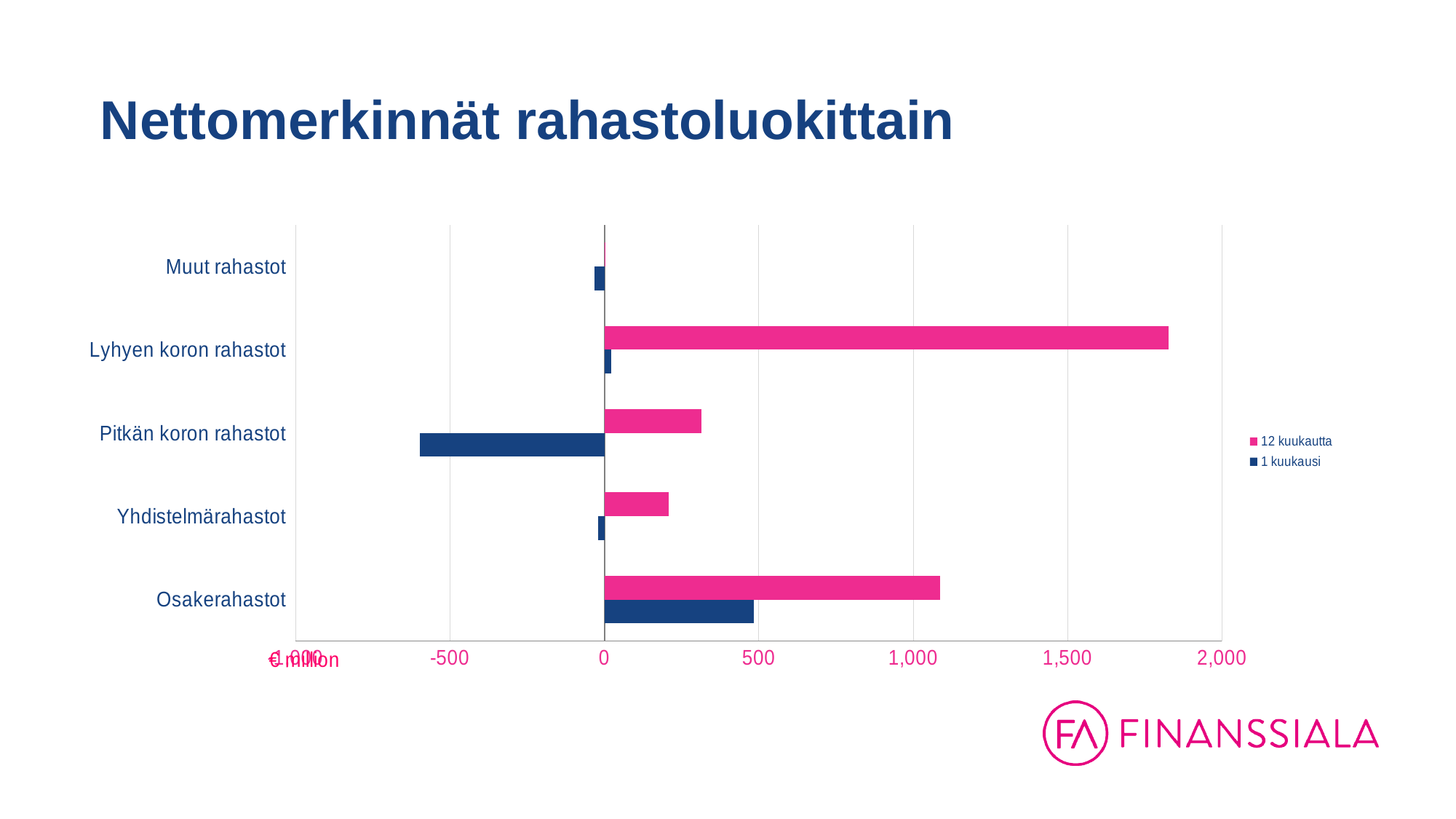

# Nettomerkinnät rahastoluokittain

### Chart

| Category | 1 kuukausi | 12 kuukautta |
|---|---|---|
| Osakerahastot | 483.31283410061656 | 1087.141907403175 |
| Yhdistelmärahastot | -20.31750940840354 | 207.9789099420823 |
| Pitkän koron rahastot | -598.3218568235329 | 313.8824278934719 |
| Lyhyen koron rahastot | 22.336331364093297 | 1828.3060088302066 |
| Muut rahastot | -31.329364002180736 | 2.5876410778772403 |